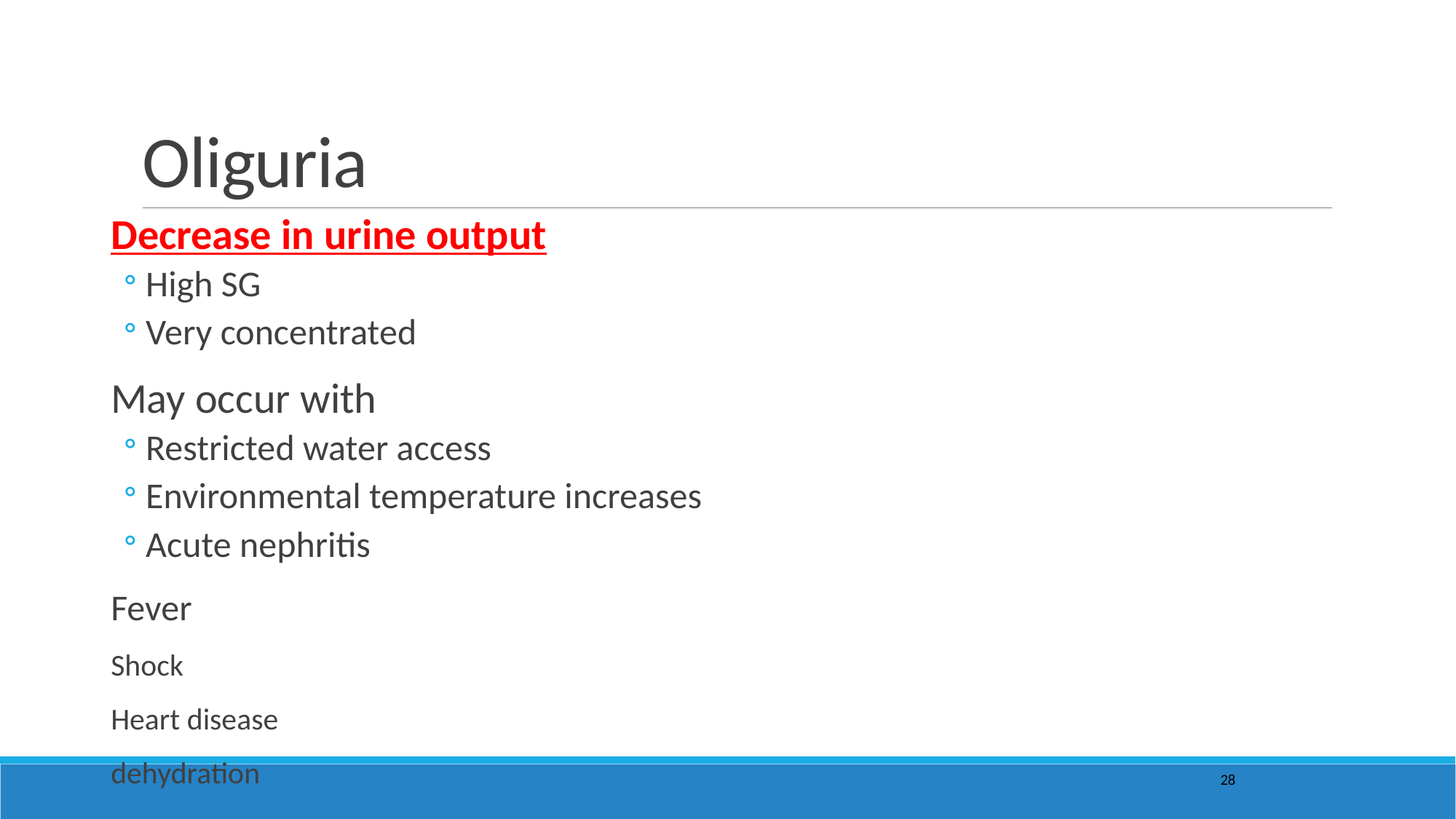

# Oliguria
Decrease in urine output
High SG
Very concentrated
May occur with
Restricted water access
Environmental temperature increases
Acute nephritis
Fever
Shock
Heart disease
dehydration

28